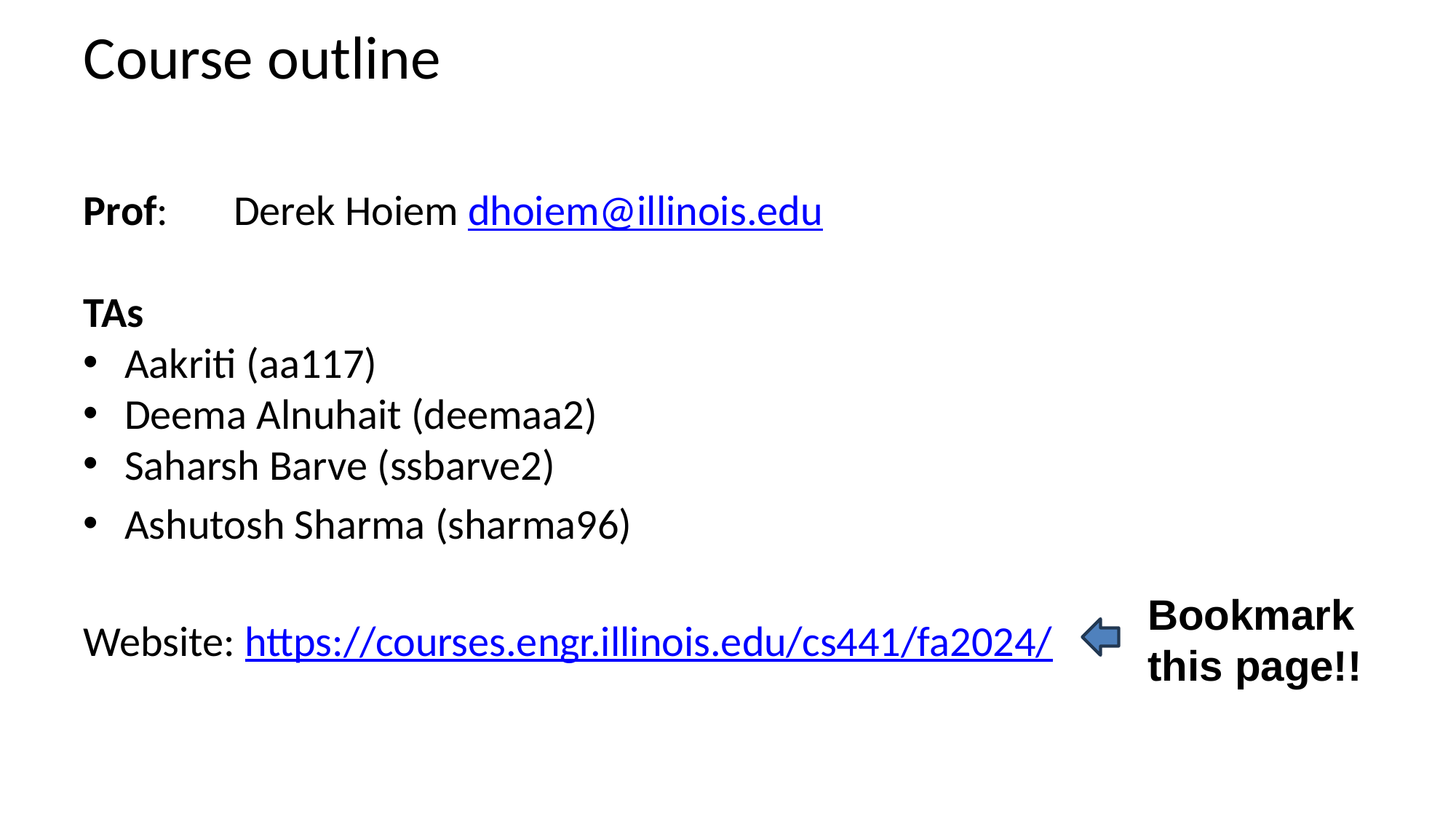

# Course outline

Prof: 	Derek Hoiem dhoiem@illinois.edu

TAs
Aakriti (aa117)
Deema Alnuhait (deemaa2)
Saharsh Barve (ssbarve2)
Ashutosh Sharma (sharma96)

Website: https://courses.engr.illinois.edu/cs441/fa2024/

Bookmark this page!!